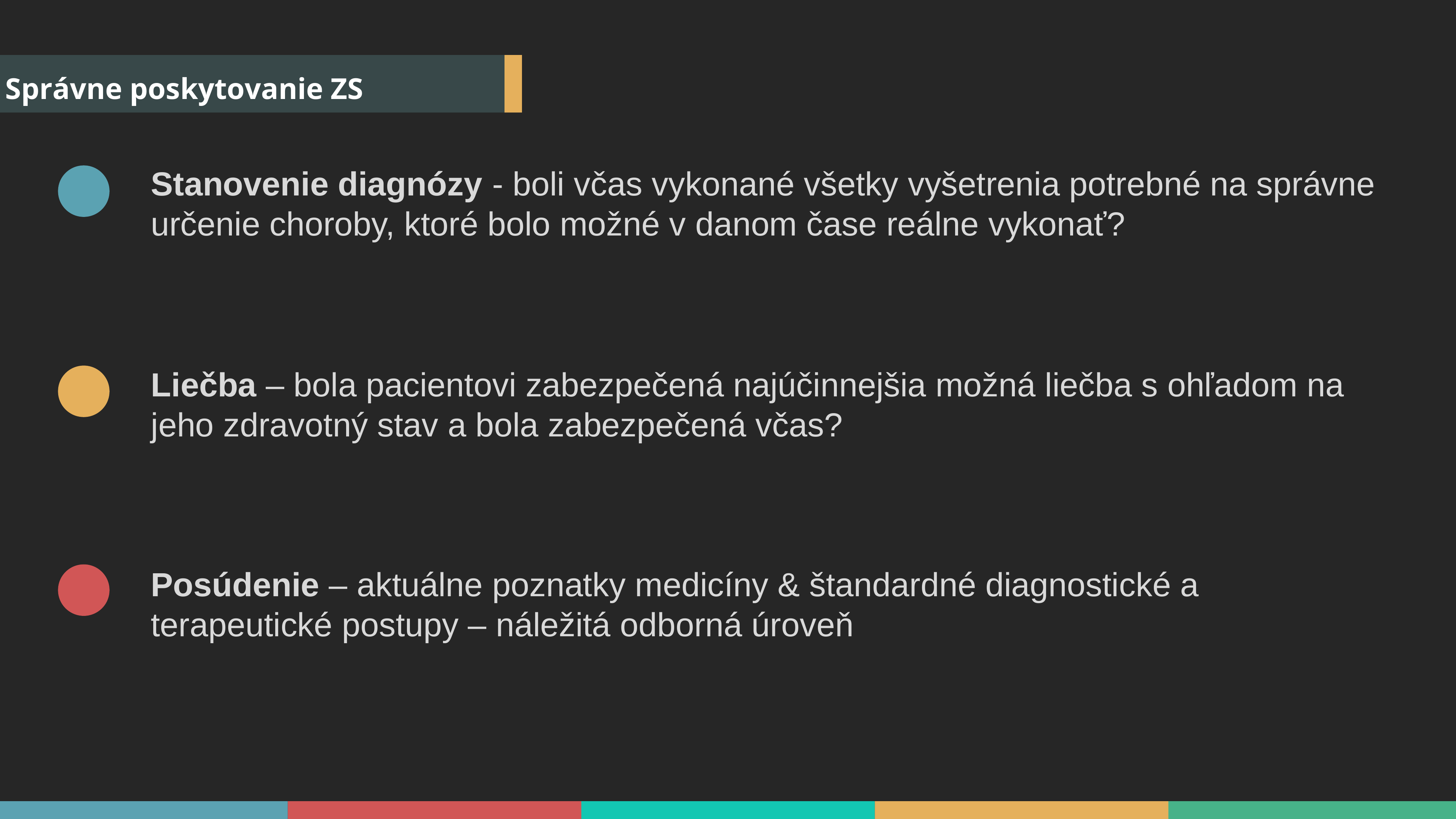

Správne poskytovanie ZS
Stanovenie diagnózy - boli včas vykonané všetky vyšetrenia potrebné na správne určenie choroby, ktoré bolo možné v danom čase reálne vykonať?

Liečba – bola pacientovi zabezpečená najúčinnejšia možná liečba s ohľadom na jeho zdravotný stav a bola zabezpečená včas?

Posúdenie – aktuálne poznatky medicíny & štandardné diagnostické a terapeutické postupy – náležitá odborná úroveň